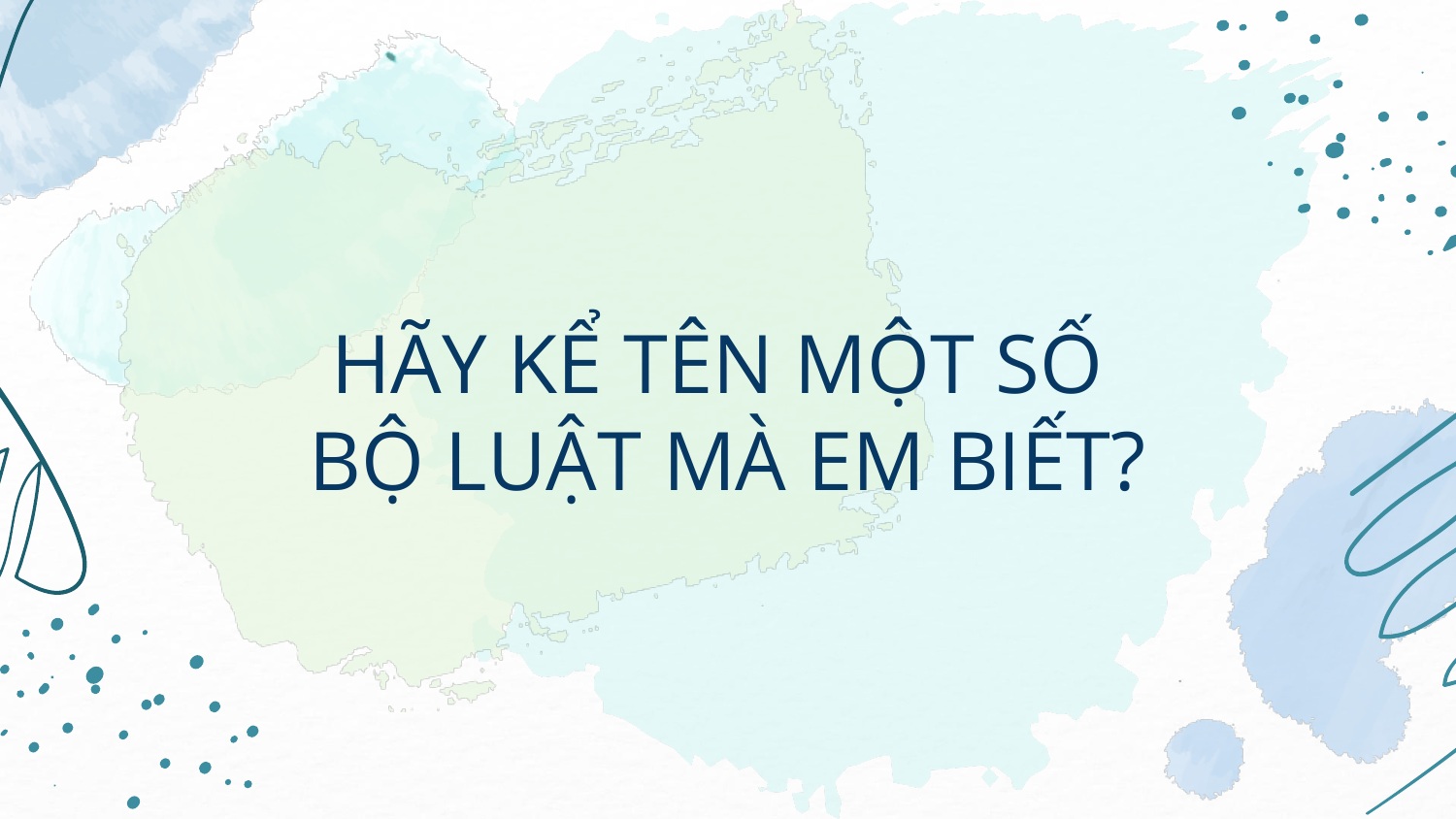

# HÃY KỂ TÊN MỘT SỐ BỘ LUẬT MÀ EM BIẾT?